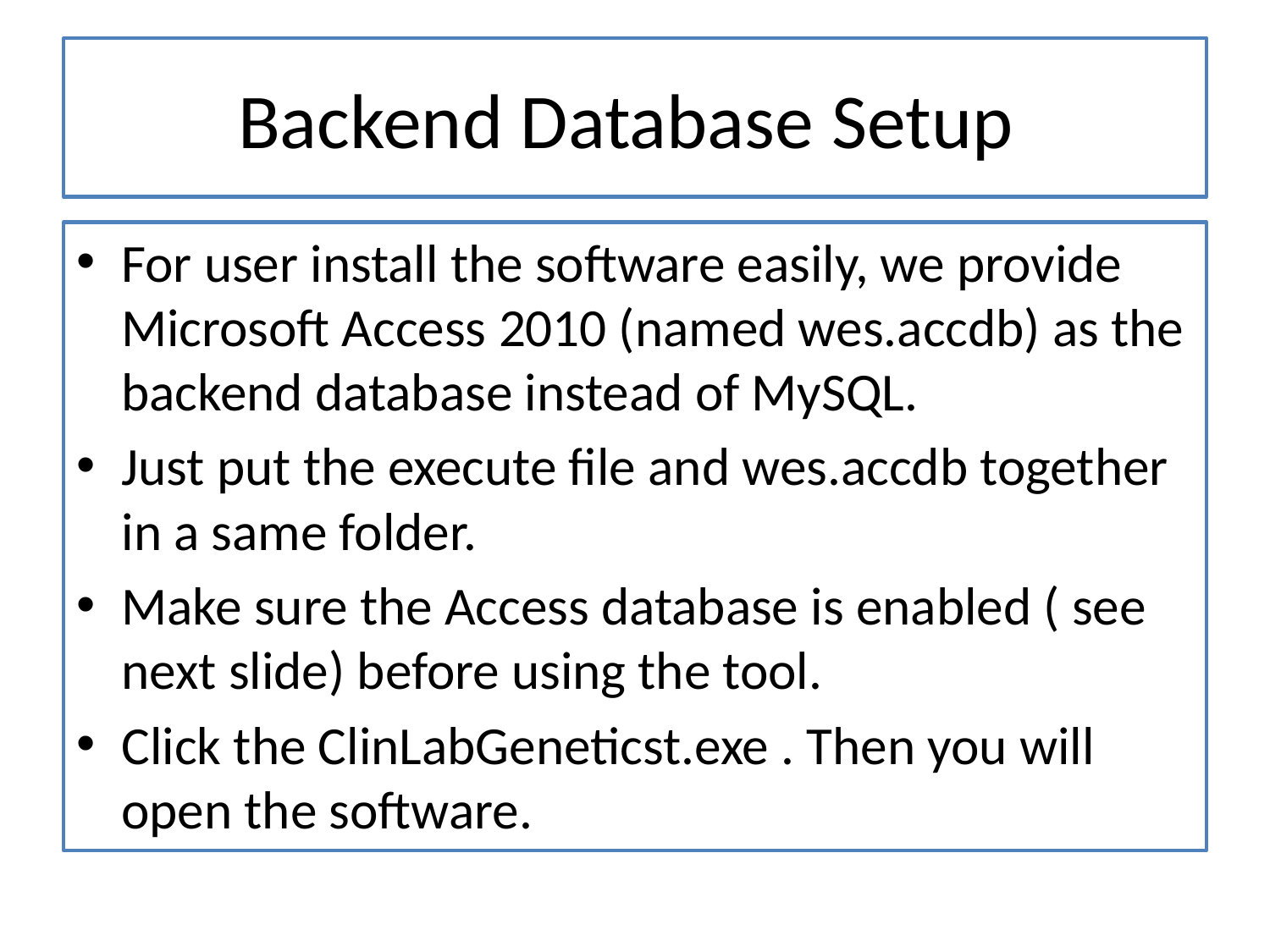

# Backend Database Setup
For user install the software easily, we provide Microsoft Access 2010 (named wes.accdb) as the backend database instead of MySQL.
Just put the execute file and wes.accdb together in a same folder.
Make sure the Access database is enabled ( see next slide) before using the tool.
Click the ClinLabGeneticst.exe . Then you will open the software.